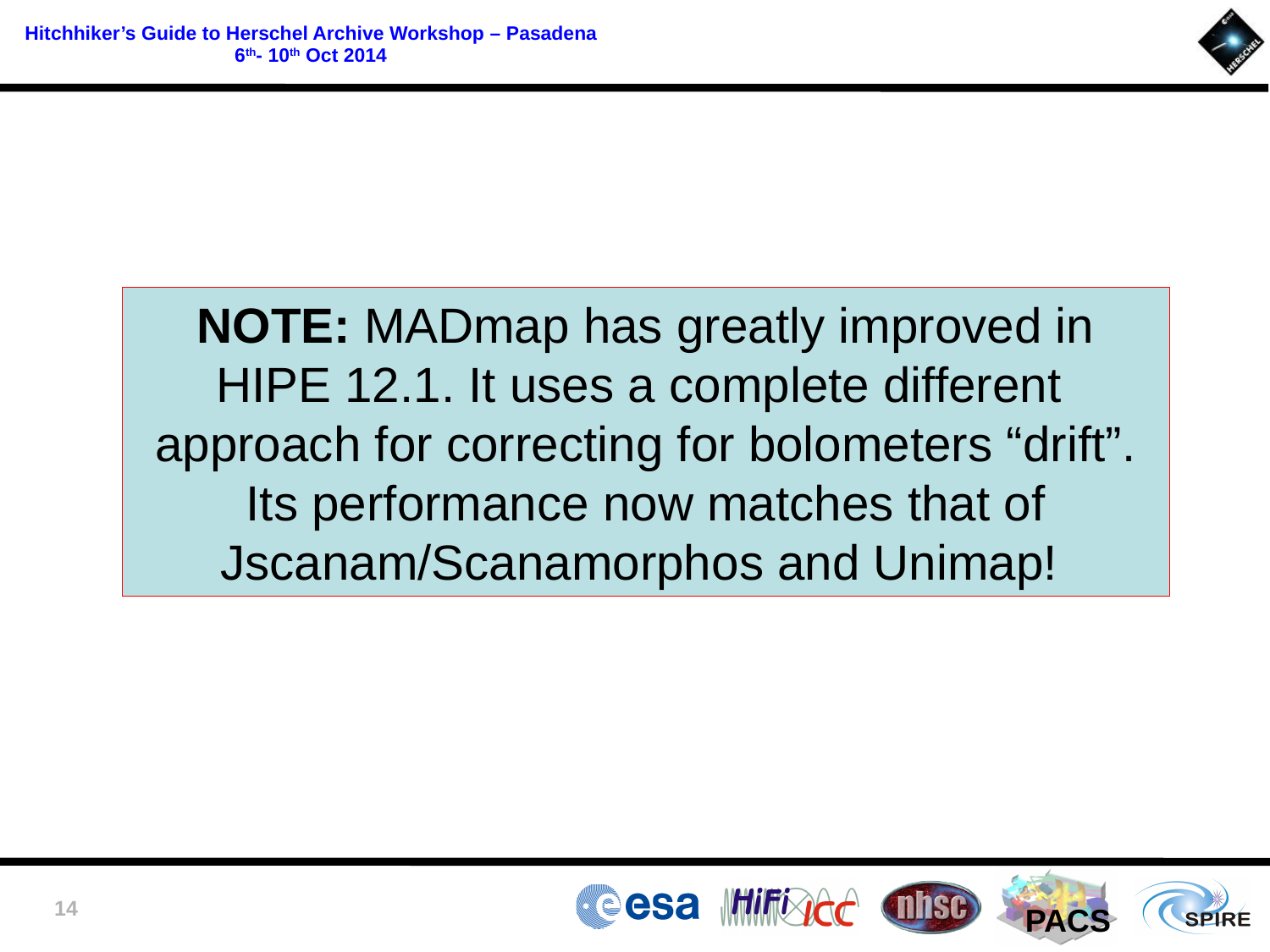

NOTE: MADmap has greatly improved in HIPE 12.1. It uses a complete different  approach for correcting for bolometers “drift”. Its performance now matches that of Jscanam/Scanamorphos and Unimap!
14